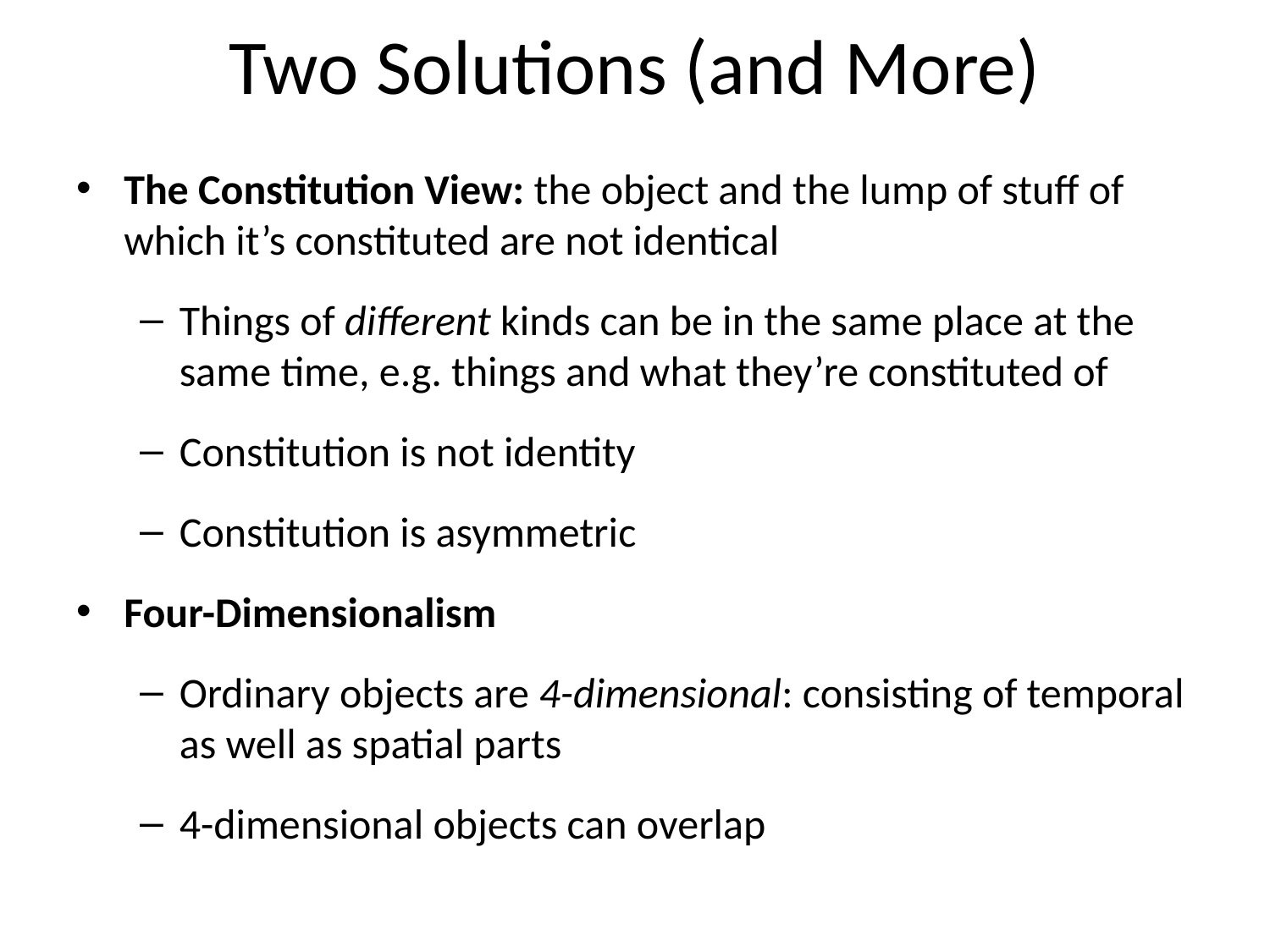

# Two Solutions (and More)
The Constitution View: the object and the lump of stuff of which it’s constituted are not identical
Things of different kinds can be in the same place at the same time, e.g. things and what they’re constituted of
Constitution is not identity
Constitution is asymmetric
Four-Dimensionalism
Ordinary objects are 4-dimensional: consisting of temporal as well as spatial parts
4-dimensional objects can overlap